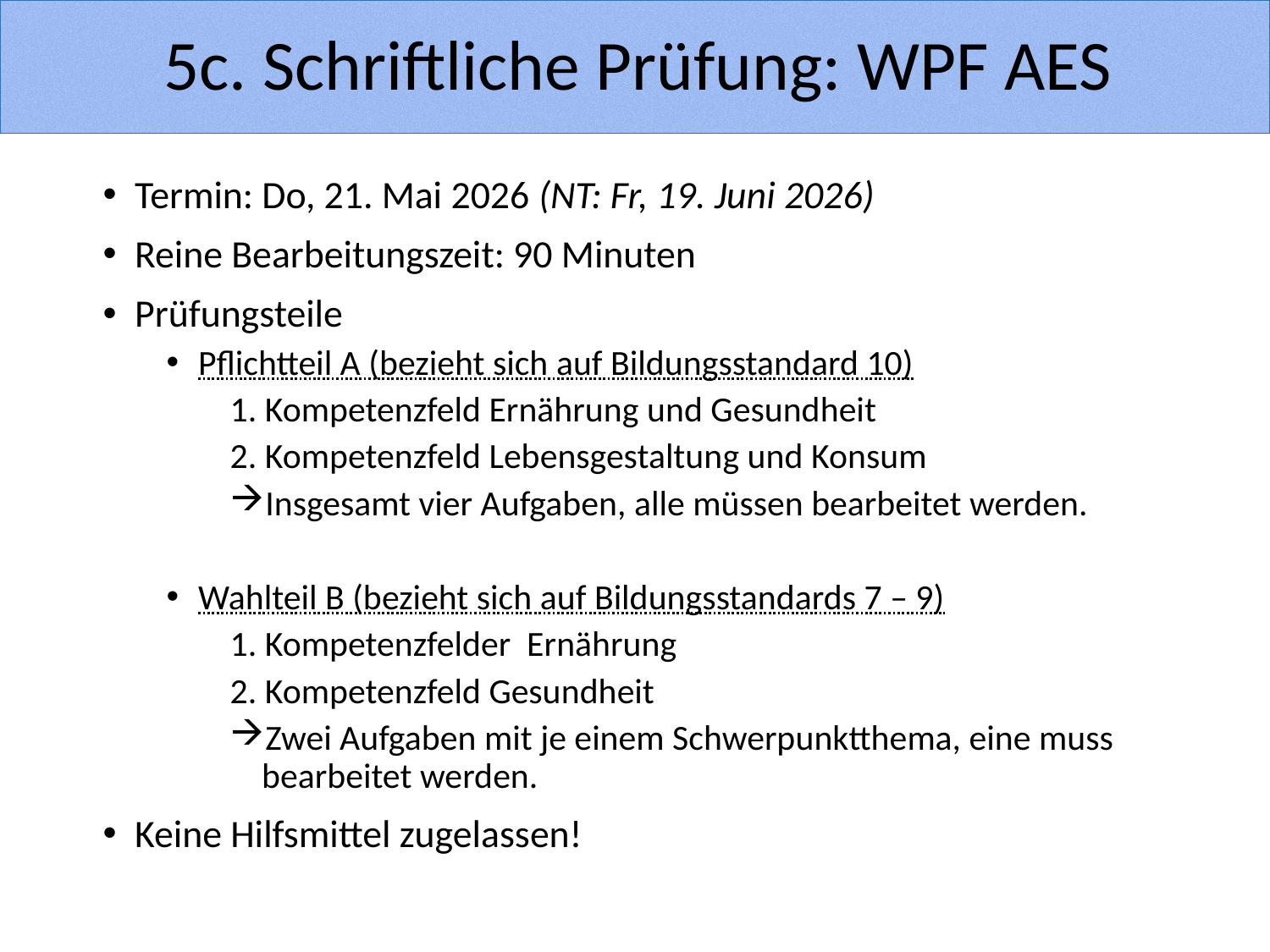

# 5c. Schriftliche Prüfung: WPF AES
Termin: Do, 21. Mai 2026 (NT: Fr, 19. Juni 2026)
Reine Bearbeitungszeit: 90 Minuten
Prüfungsteile
Pflichtteil A (bezieht sich auf Bildungsstandard 10)
1. Kompetenzfeld Ernährung und Gesundheit
2. Kompetenzfeld Lebensgestaltung und Konsum
Insgesamt vier Aufgaben, alle müssen bearbeitet werden.

Wahlteil B (bezieht sich auf Bildungsstandards 7 – 9)
1. Kompetenzfelder  Ernährung
2. Kompetenzfeld Gesundheit
Zwei Aufgaben mit je einem Schwerpunktthema, eine muss bearbeitet werden.
Keine Hilfsmittel zugelassen!